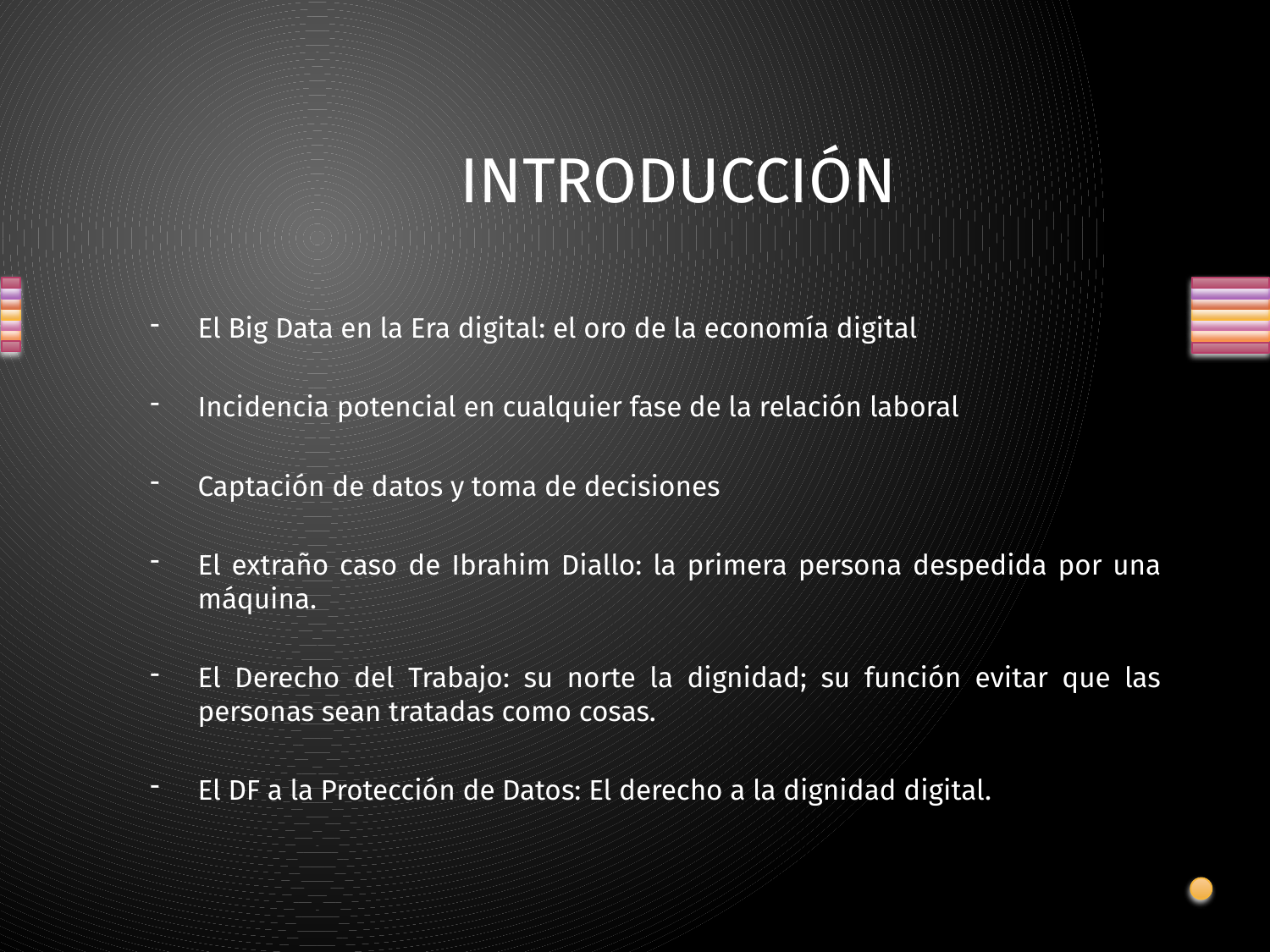

# INTRODUCCIÓN

El Big Data en la Era digital: el oro de la economía digital

Incidencia potencial en cualquier fase de la relación laboral

Captación de datos y toma de decisiones

El extraño caso de Ibrahim Diallo: la primera persona despedida por una máquina.

El Derecho del Trabajo: su norte la dignidad; su función evitar que las personas sean tratadas como cosas.

El DF a la Protección de Datos: El derecho a la dignidad digital.